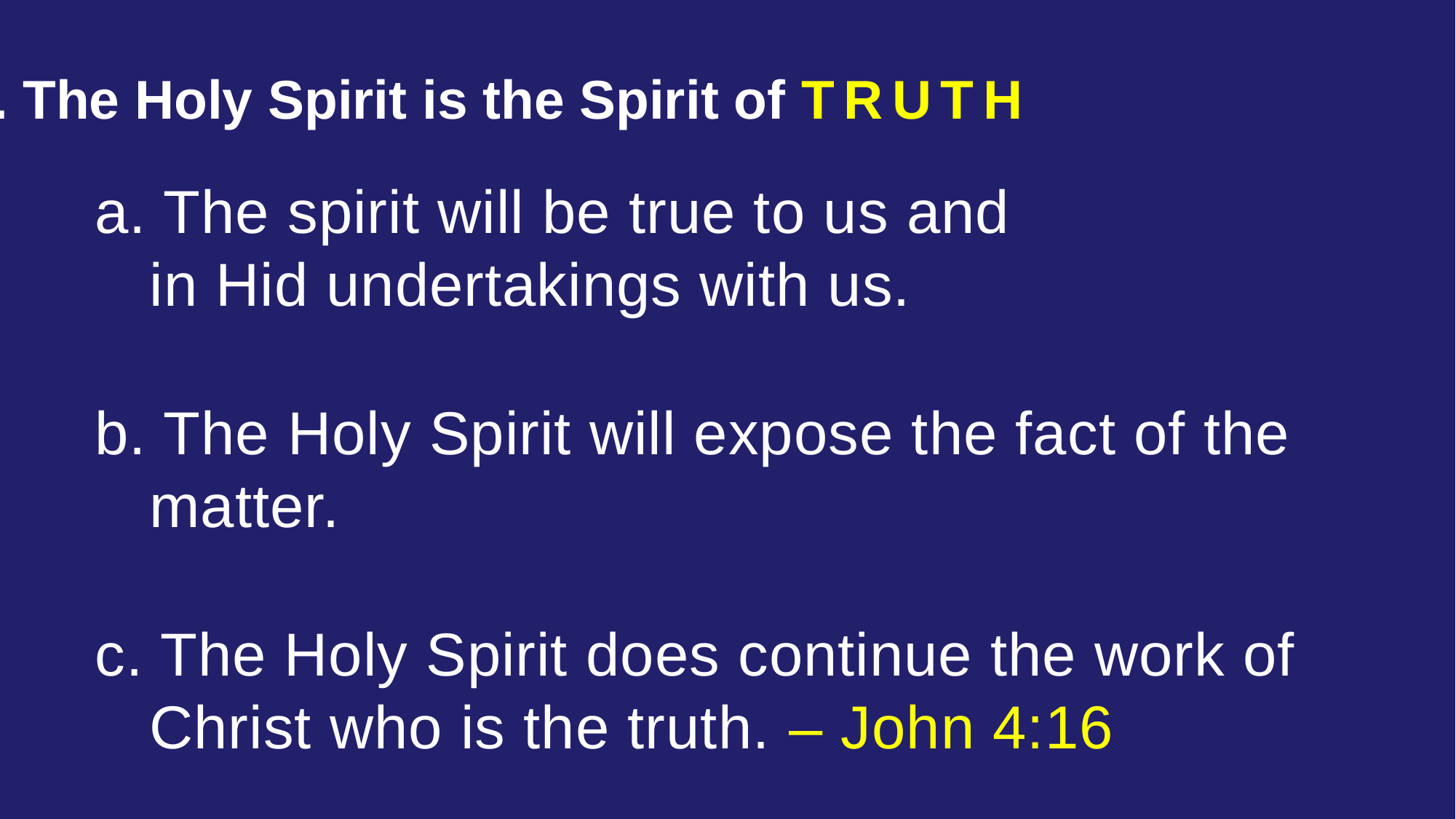

3. The Holy Spirit is the Spirit of TRUTH
a. The spirit will be true to us and in Hid undertakings with us.
b. The Holy Spirit will expose the fact of the matter.
c. The Holy Spirit does continue the work of Christ who is the truth. – John 4:16